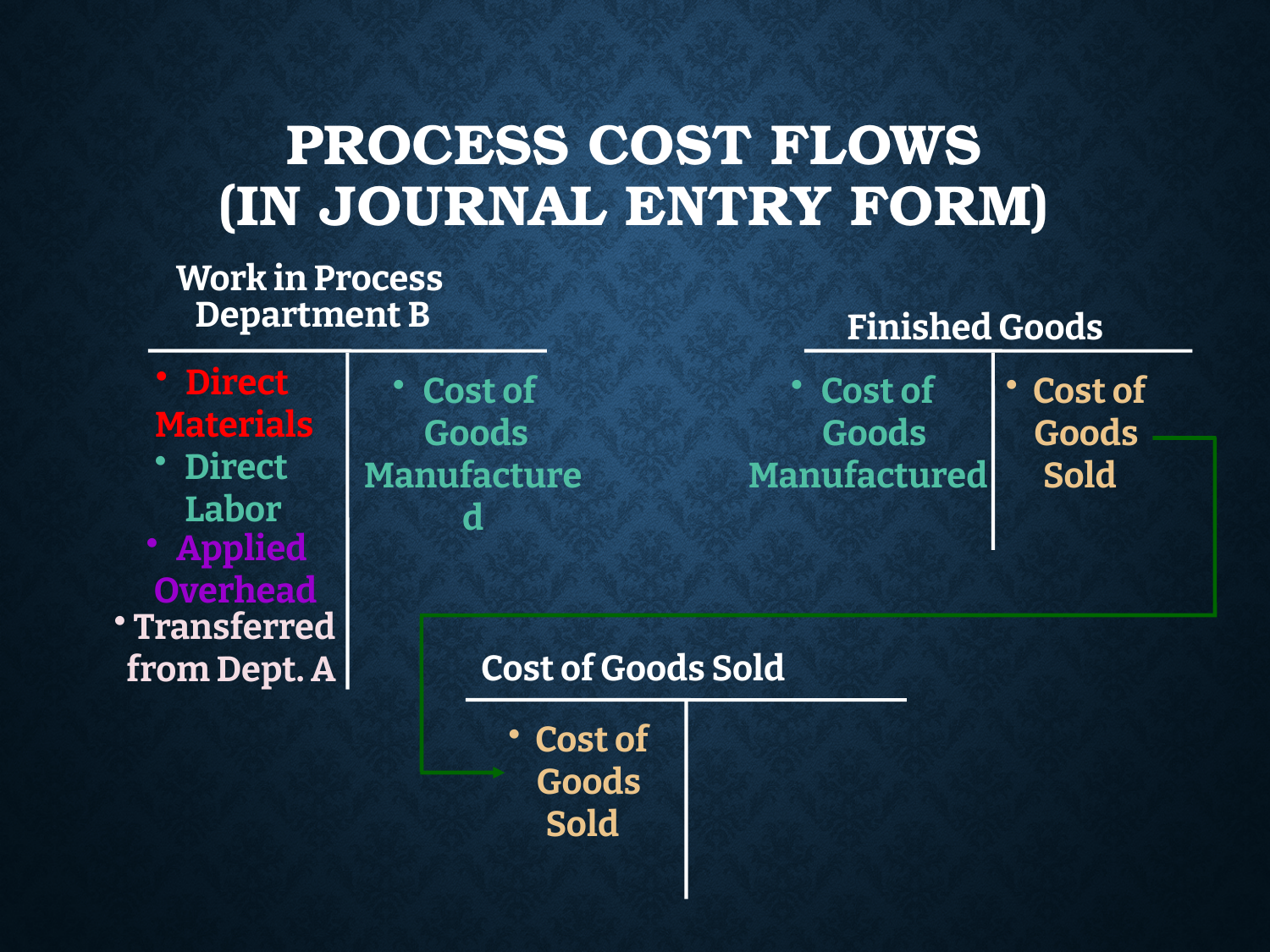

# Process Cost Flows (in journal entry form)
 Work in Process
    Department B
Finished Goods

Direct
 Materials
Cost of
 Goods Manufactured
Cost of
 Goods
Manufactured
Cost of
 Goods
Sold

Direct
 Labor
Applied
Overhead
Transferred
 from Dept. A
 Cost of Goods Sold

Cost of
 Goods
Sold